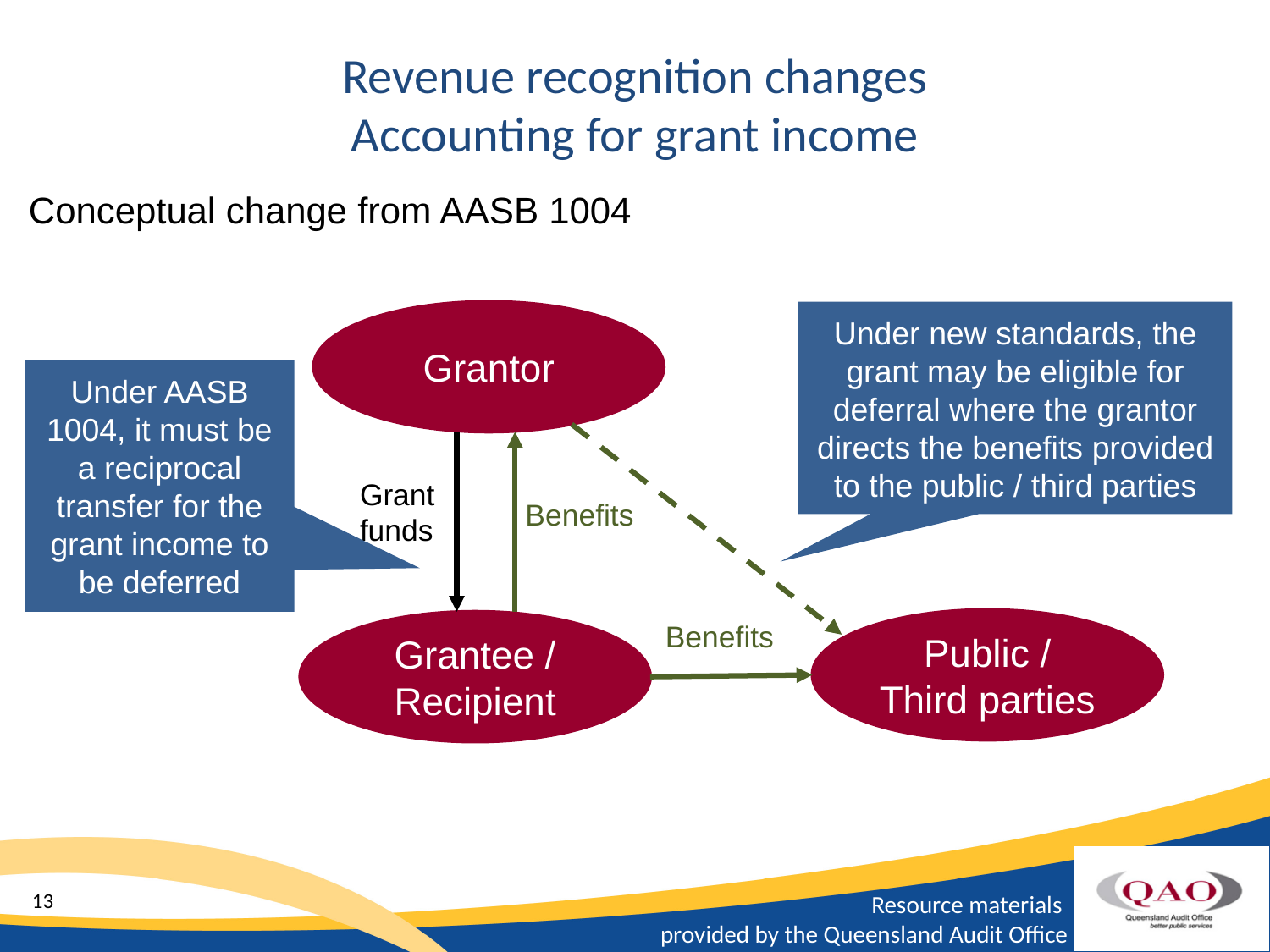

# Revenue recognition changes Accounting for grant income
Conceptual change from AASB 1004
Grantor
Under new standards, the grant may be eligible for deferral where the grantor directs the benefits provided to the public / third parties
Under AASB 1004, it must be a reciprocal transfer for the grant income to be deferred
Grant funds
Benefits
Public / Third parties
Grantee / Recipient
Benefits
13